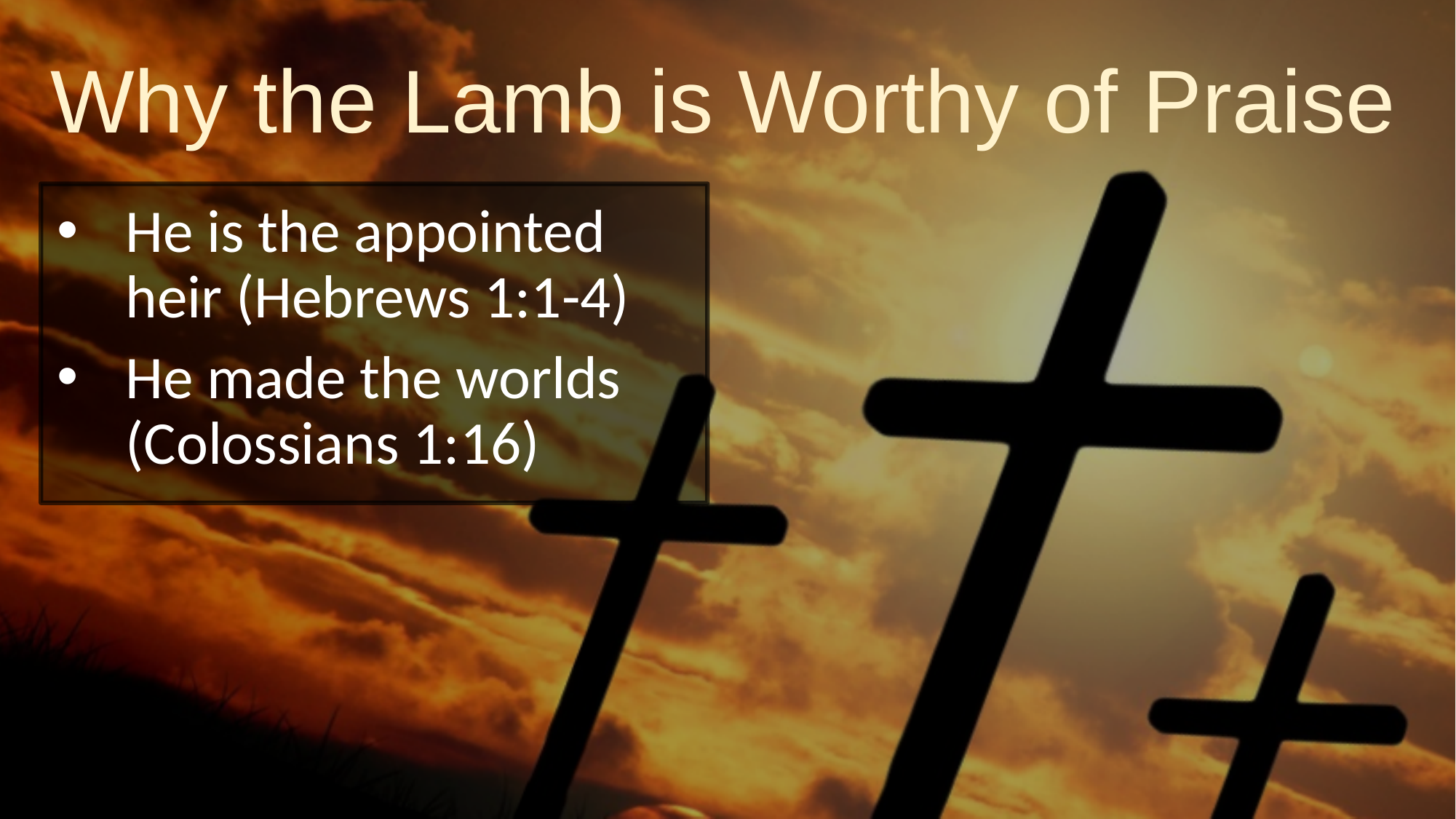

# Why the Lamb is Worthy of Praise
He is the appointed heir (Hebrews 1:1-4)
He made the worlds (Colossians 1:16)